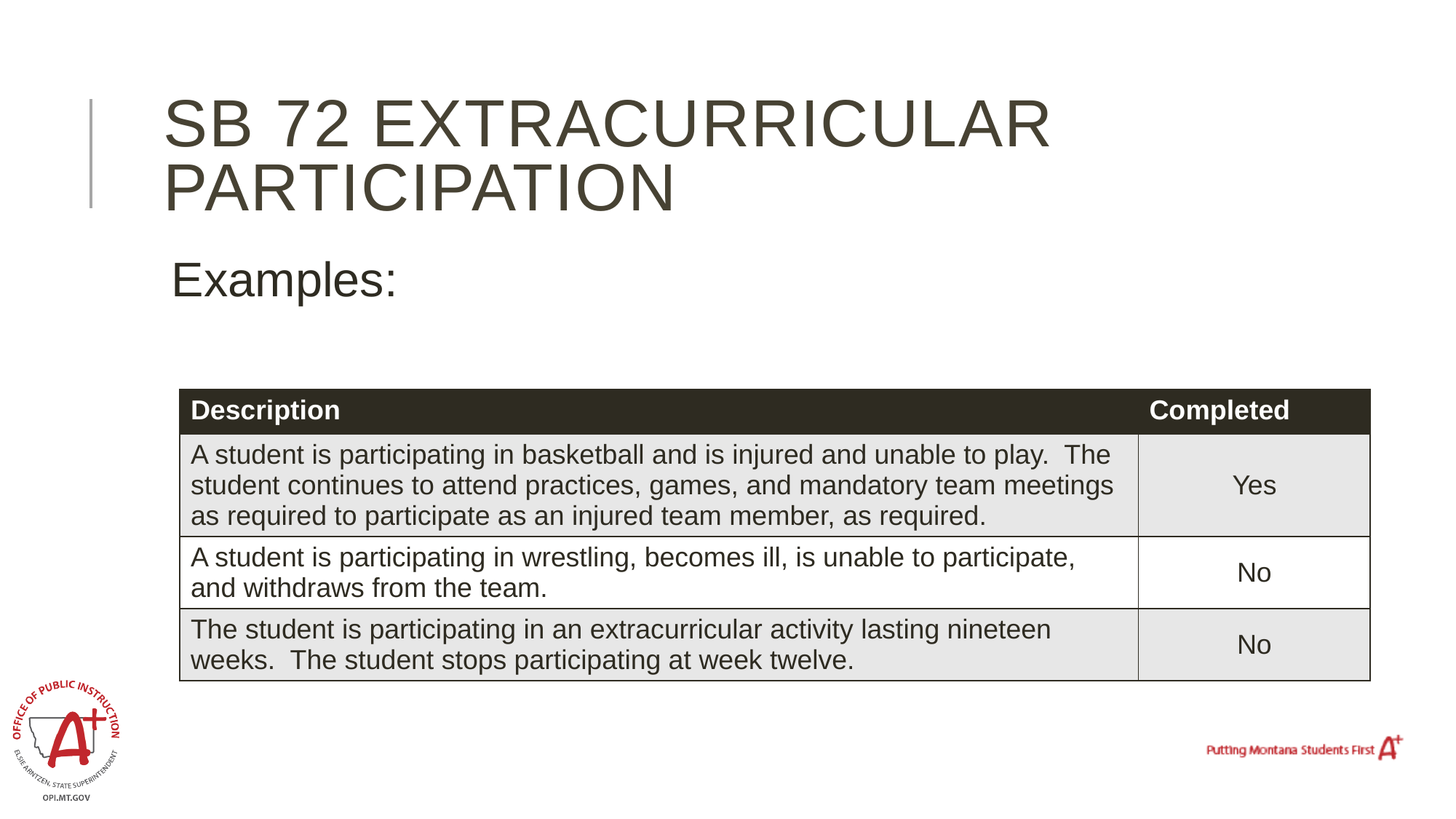

# SB 72 Extracurricular participation
Examples:

| Description | Completed |
| --- | --- |
| A student is participating in basketball and is injured and unable to play. The student continues to attend practices, games, and mandatory team meetings as required to participate as an injured team member, as required. | Yes |
| A student is participating in wrestling, becomes ill, is unable to participate, and withdraws from the team. | No |
| The student is participating in an extracurricular activity lasting nineteen weeks. The student stops participating at week twelve. | No |